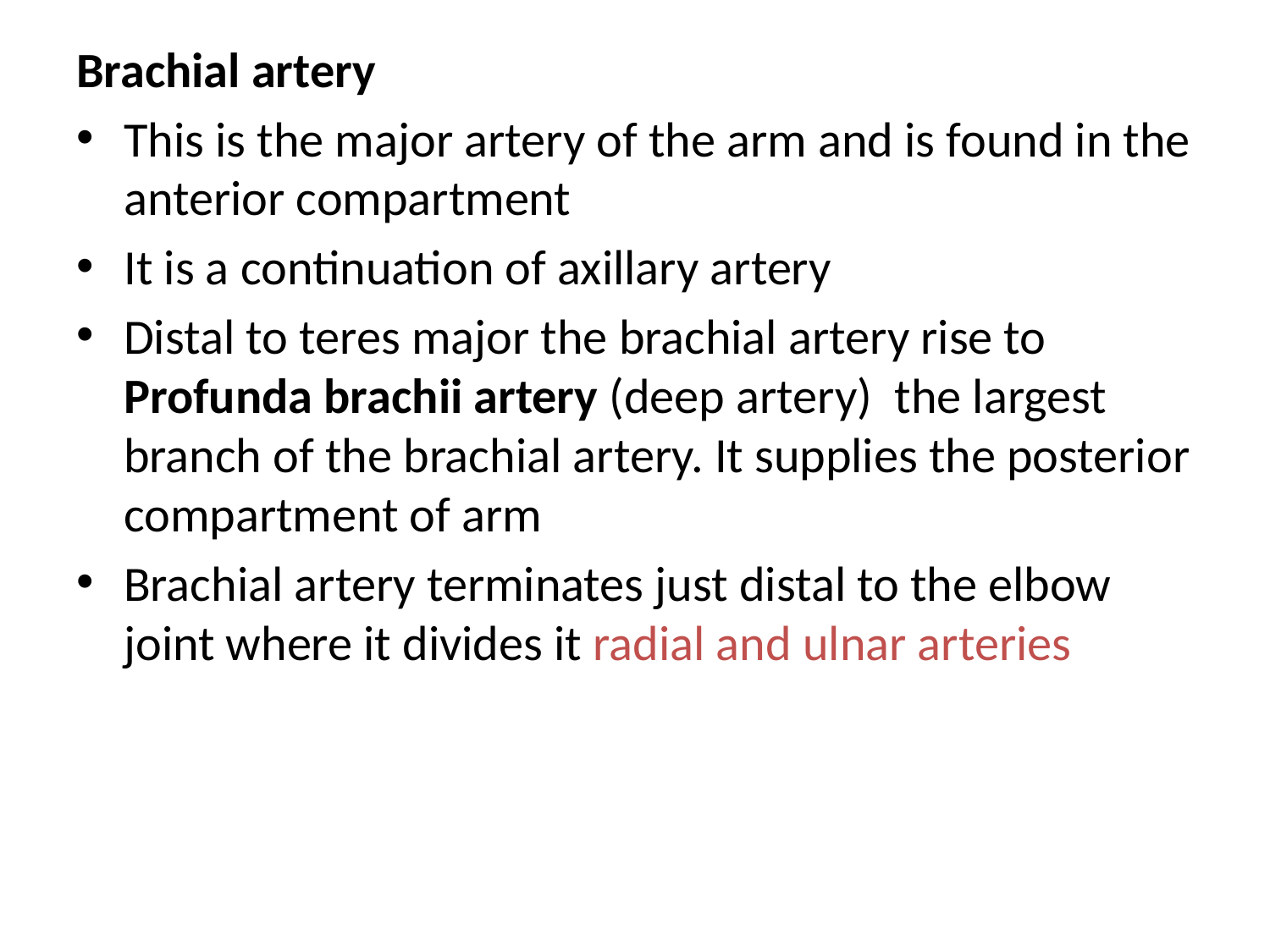

Brachial artery
This is the major artery of the arm and is found in the anterior compartment
It is a continuation of axillary artery
Distal to teres major the brachial artery rise to Profunda brachii artery (deep artery)  the largest branch of the brachial artery. It supplies the posterior compartment of arm
Brachial artery terminates just distal to the elbow joint where it divides it radial and ulnar arteries